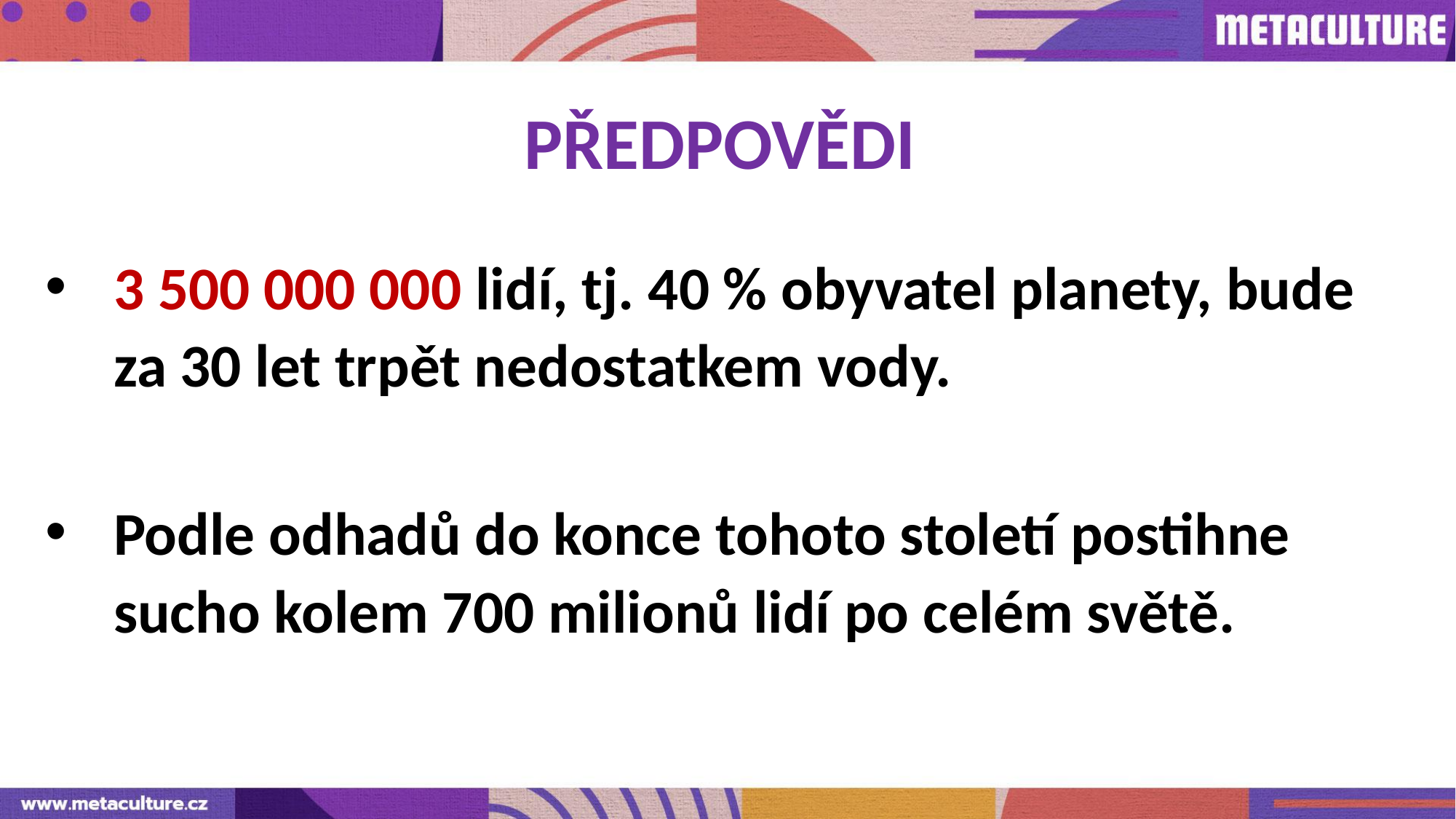

PŘEDPOVĚDI
3 500 000 000 lidí, tj. 40 % obyvatel planety, bude za 30 let trpět nedostatkem vody.

Podle odhadů do konce tohoto století postihne sucho kolem 700 milionů lidí po celém světě.